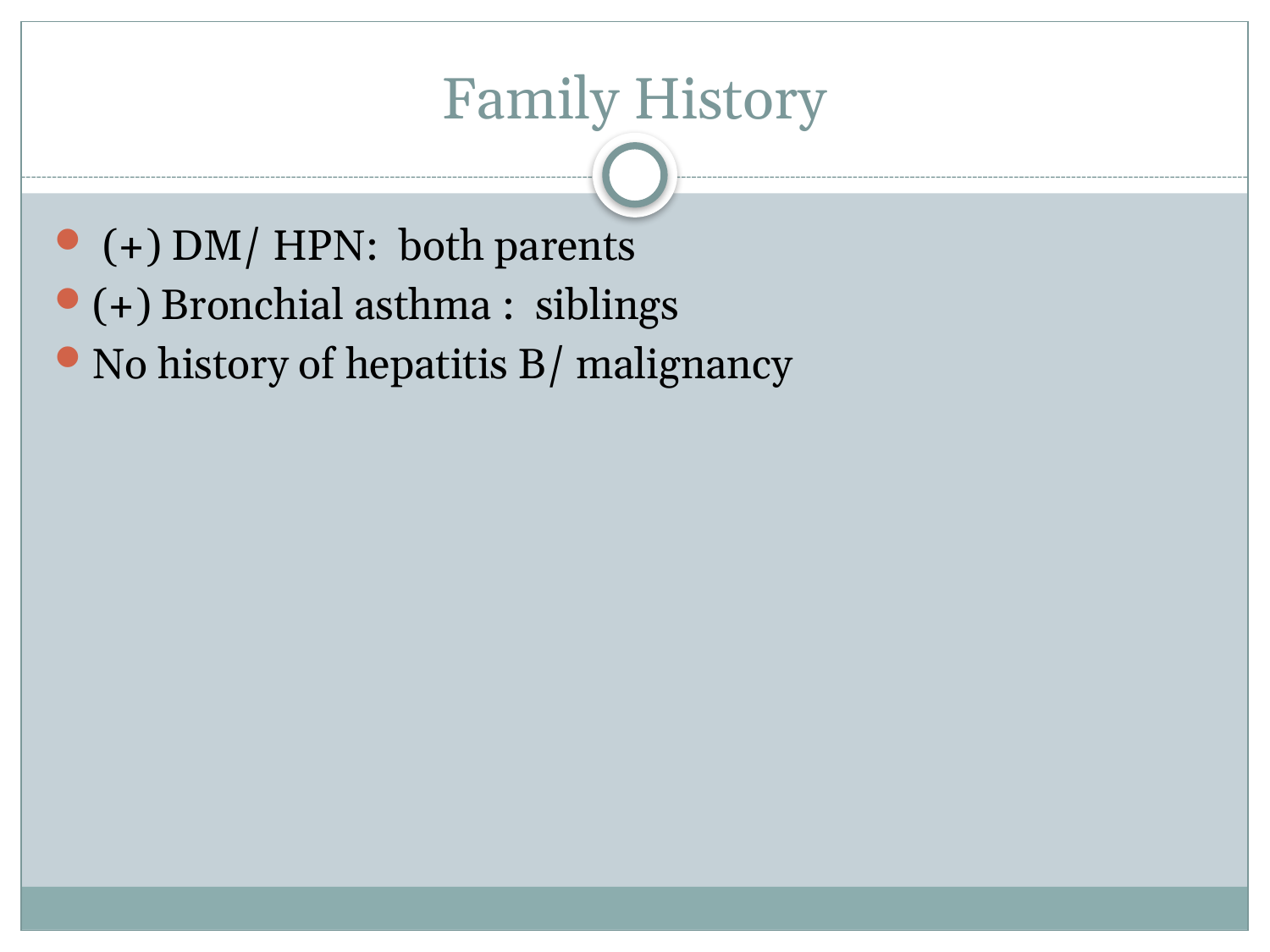

# Family History
 (+) DM/ HPN:  both parents
(+) Bronchial asthma :  siblings
No history of hepatitis B/ malignancy